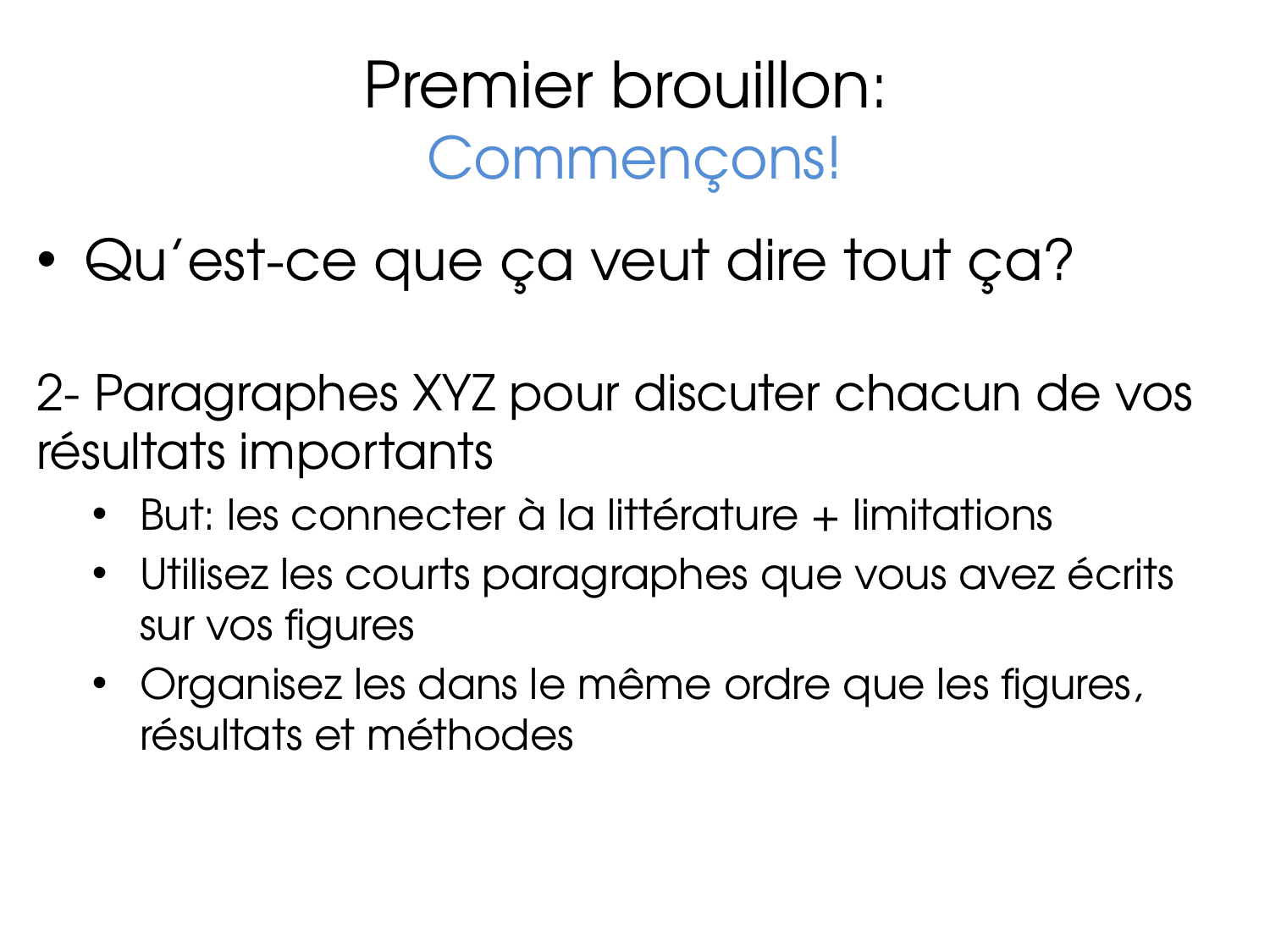

# Premier brouillon: Commençons!
Qu’est-ce que ça veut dire tout ça?

2- Paragraphes XYZ pour discuter chacun de vos résultats importants
But: les connecter à la littérature + limitations
Utilisez les courts paragraphes que vous avez écrits sur vos figures
Organisez les dans le même ordre que les figures, résultats et méthodes